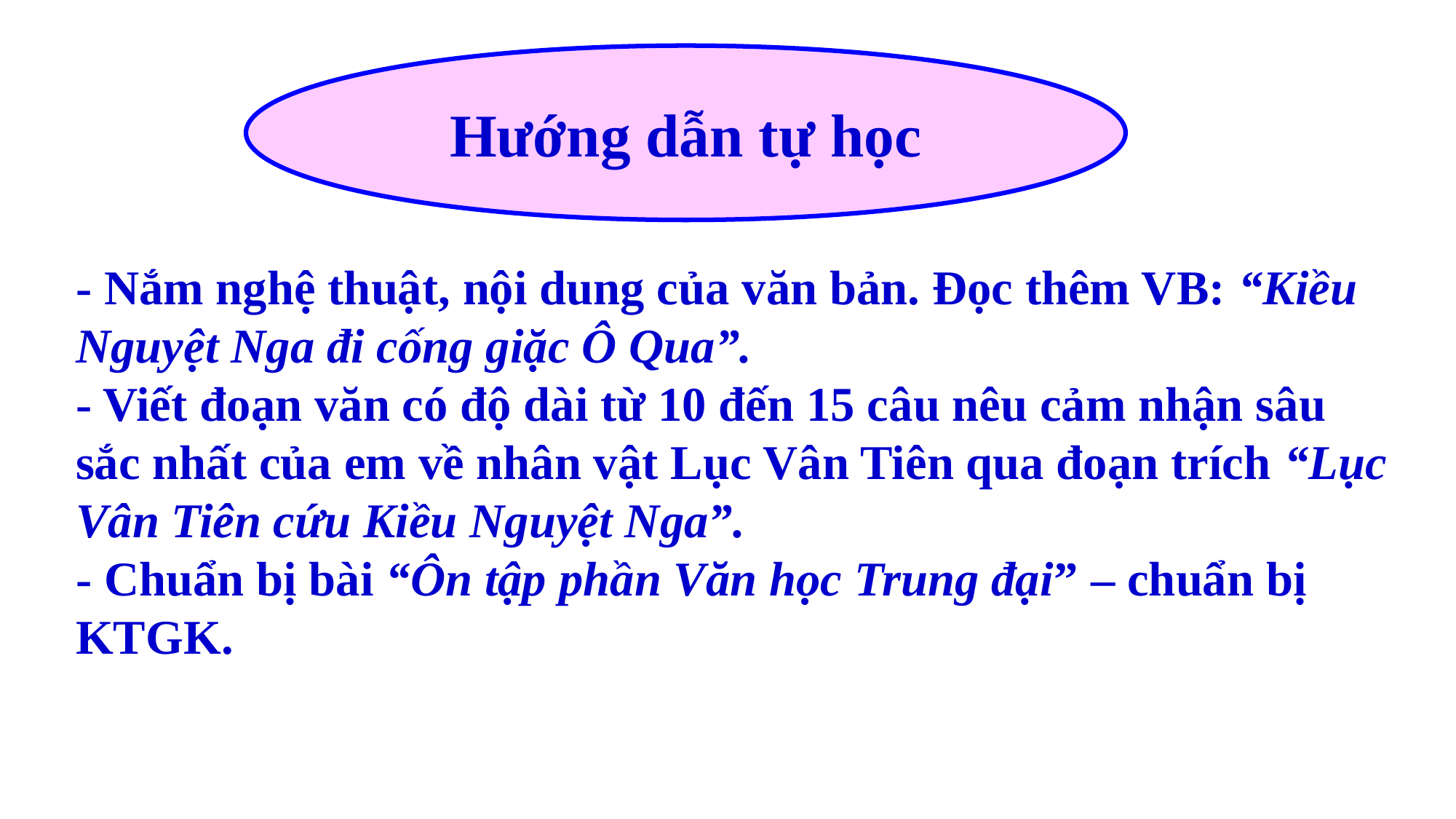

Hướng dẫn tự học
- Nắm nghệ thuật, nội dung của văn bản. Đọc thêm VB: “Kiều Nguyệt Nga đi cống giặc Ô Qua”.
- Viết đoạn văn có độ dài từ 10 đến 15 câu nêu cảm nhận sâu sắc nhất của em về nhân vật Lục Vân Tiên qua đoạn trích “Lục Vân Tiên cứu Kiều Nguyệt Nga”.
- Chuẩn bị bài “Ôn tập phần Văn học Trung đại” – chuẩn bị KTGK.